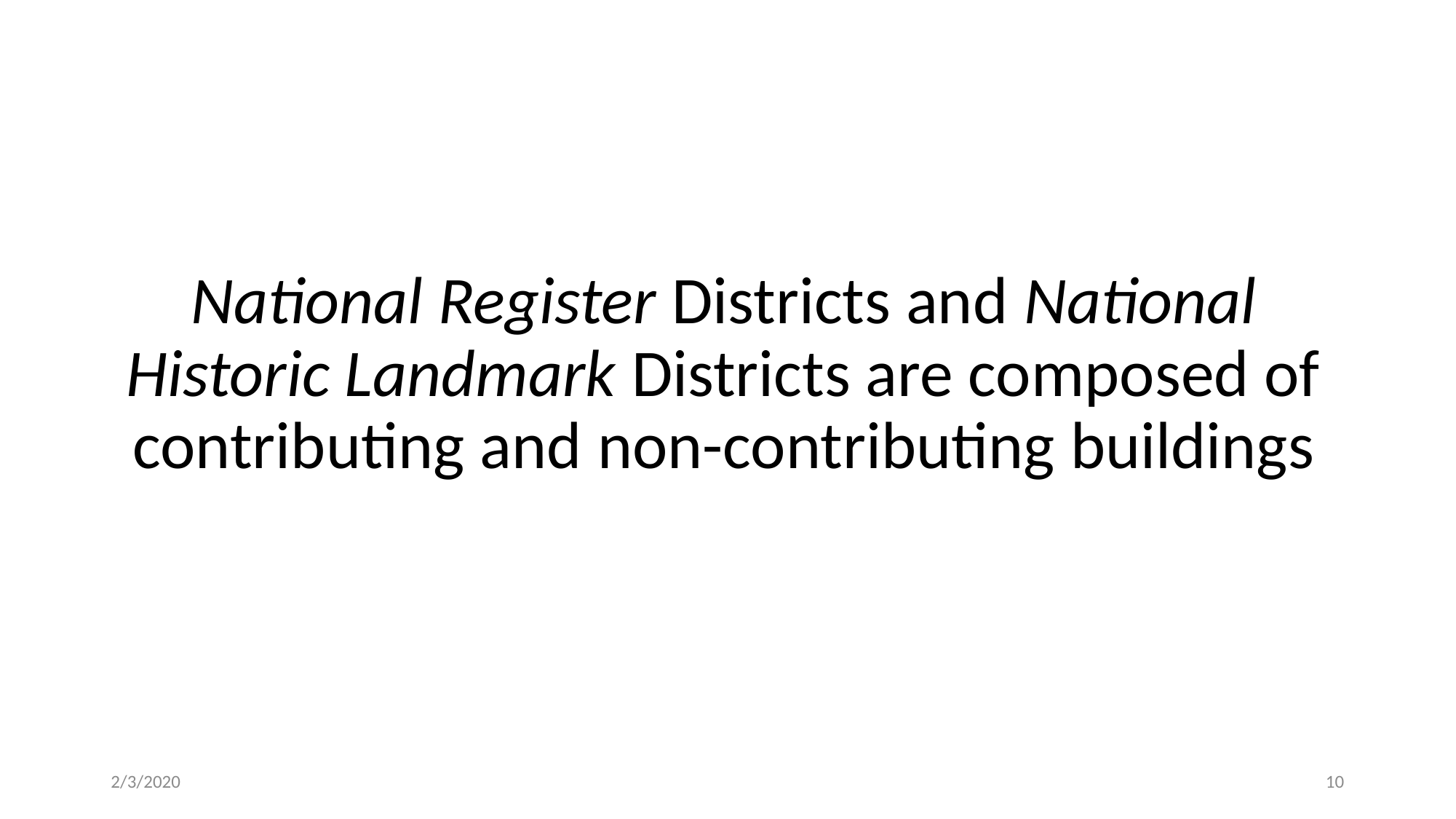

National Register Districts and National Historic Landmark Districts are composed of contributing and non-contributing buildings
2/3/2020
10